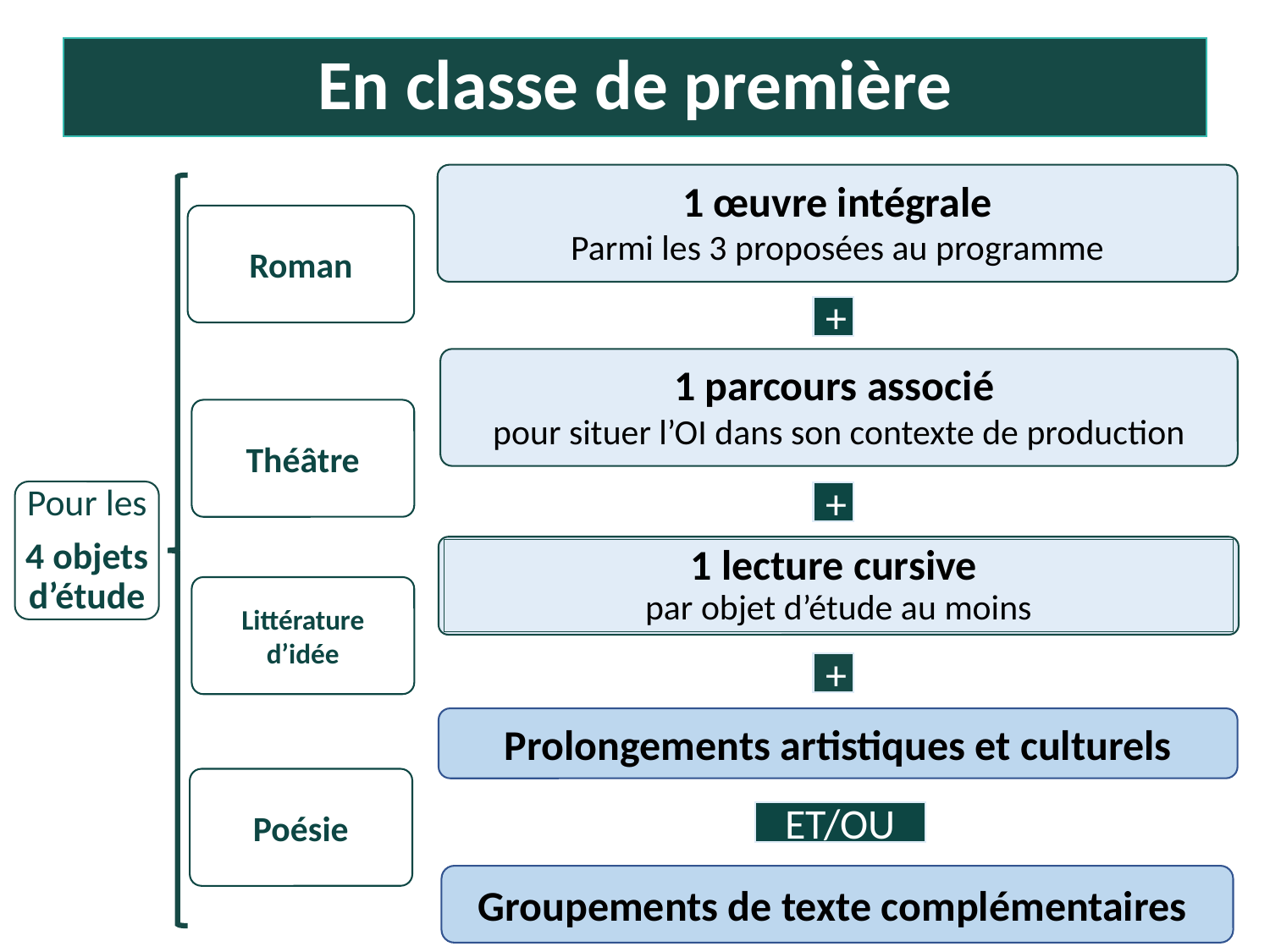

# En classe de première
1 œuvre intégrale
Parmi les 3 proposées au programme

Roman
+
1 parcours associé
pour situer l’OI dans son contexte de production
Théâtre

Pour les
4 objets d’étude
+

1 lecture cursive
par objet d’étude au moins
Littérature d’idée
+
Prolongements artistiques et culturels
Poésie
ET/OU
Groupements de texte complémentaires